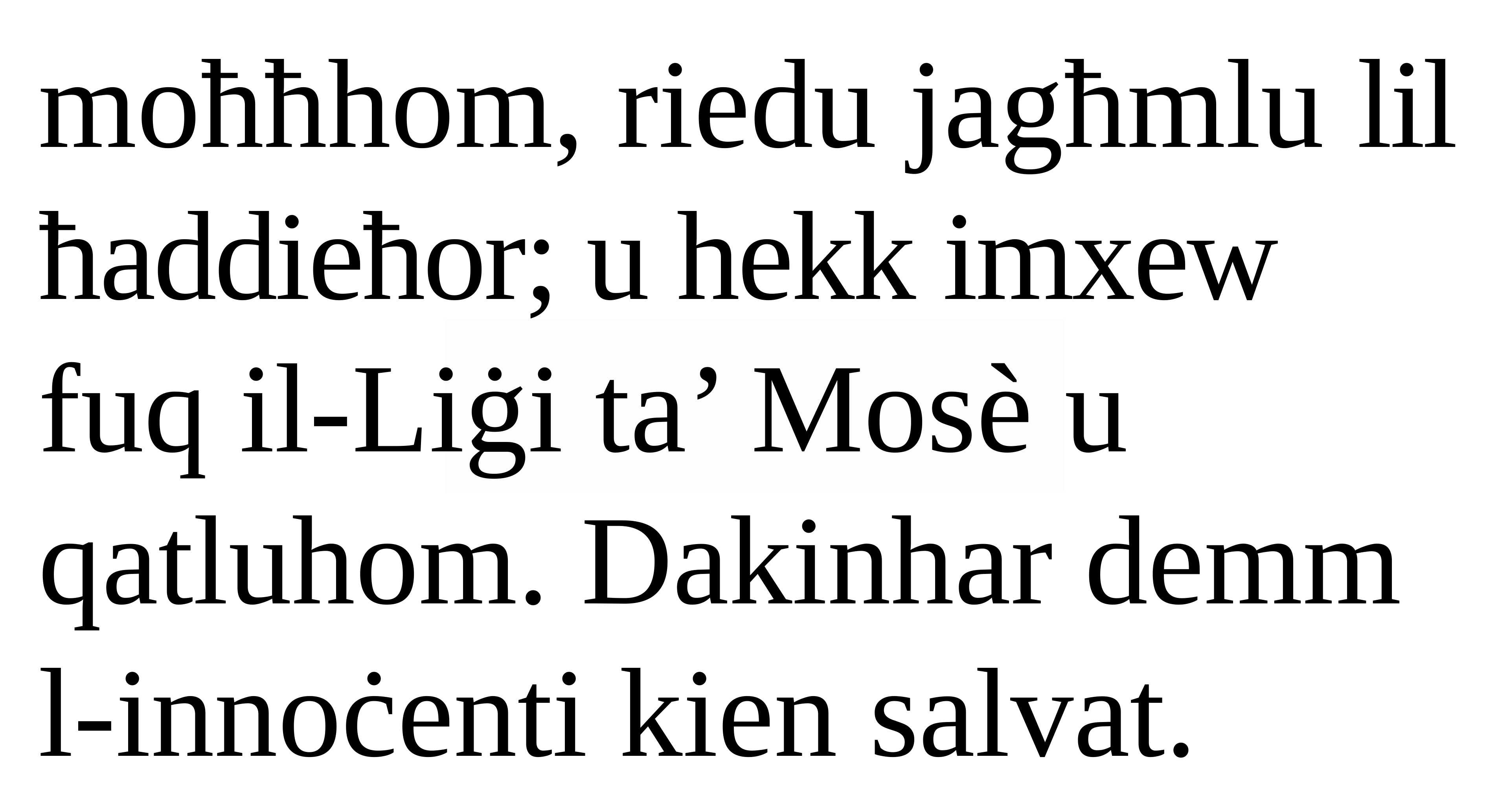

moħħhom, riedu jagħmlu lil ħaddieħor; u hekk imxew fuq il-Liġi ta’ Mosè u qatluhom. Dakinhar demm l-innoċenti kien salvat.